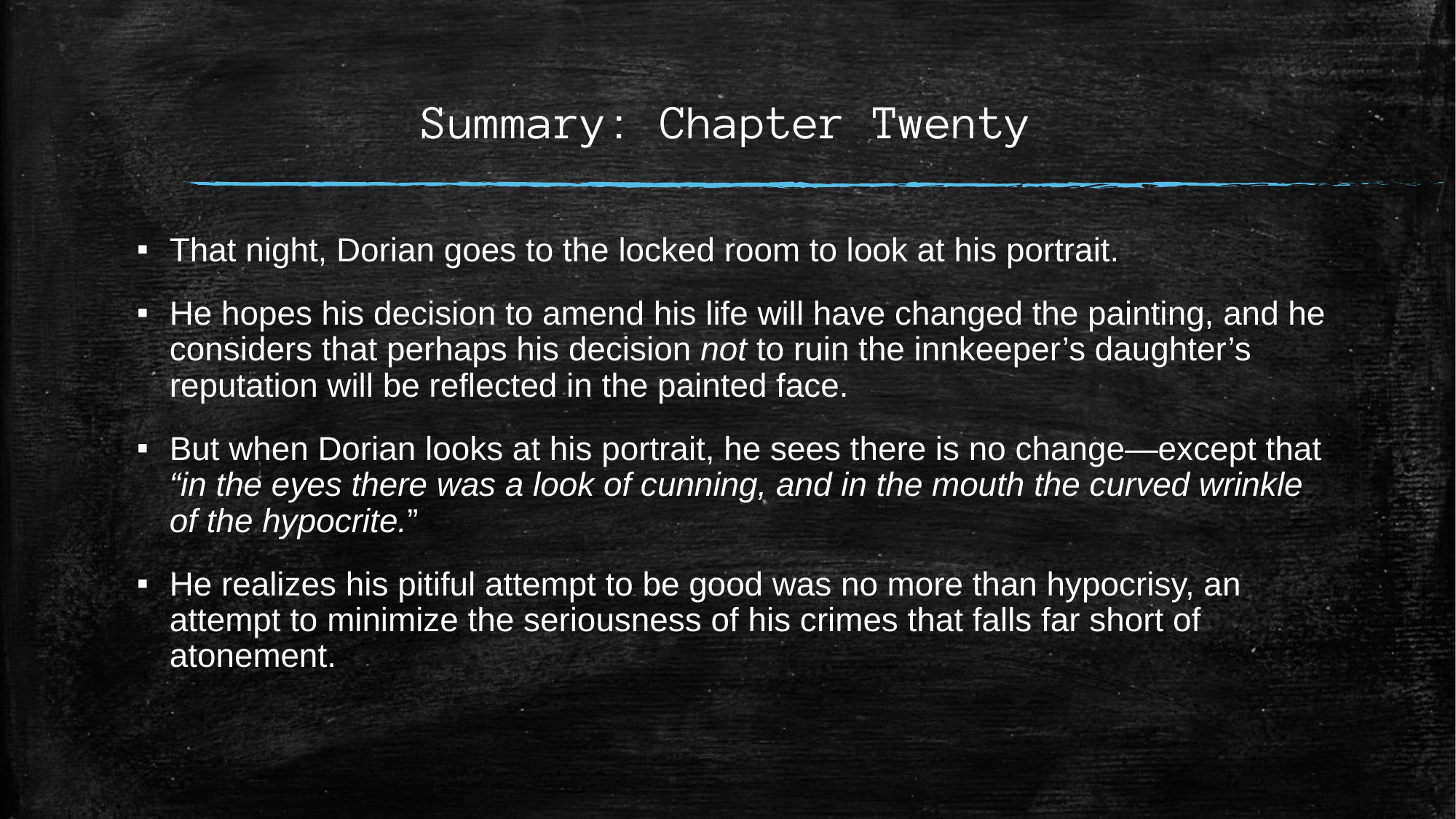

# Summary: Chapter Twenty
That night, Dorian goes to the locked room to look at his portrait.
He hopes his decision to amend his life will have changed the painting, and he considers that perhaps his decision not to ruin the innkeeper’s daughter’s reputation will be reflected in the painted face.
But when Dorian looks at his portrait, he sees there is no change—except that “in the eyes there was a look of cunning, and in the mouth the curved wrinkle of the hypocrite.”
He realizes his pitiful attempt to be good was no more than hypocrisy, an attempt to minimize the seriousness of his crimes that falls far short of atonement.